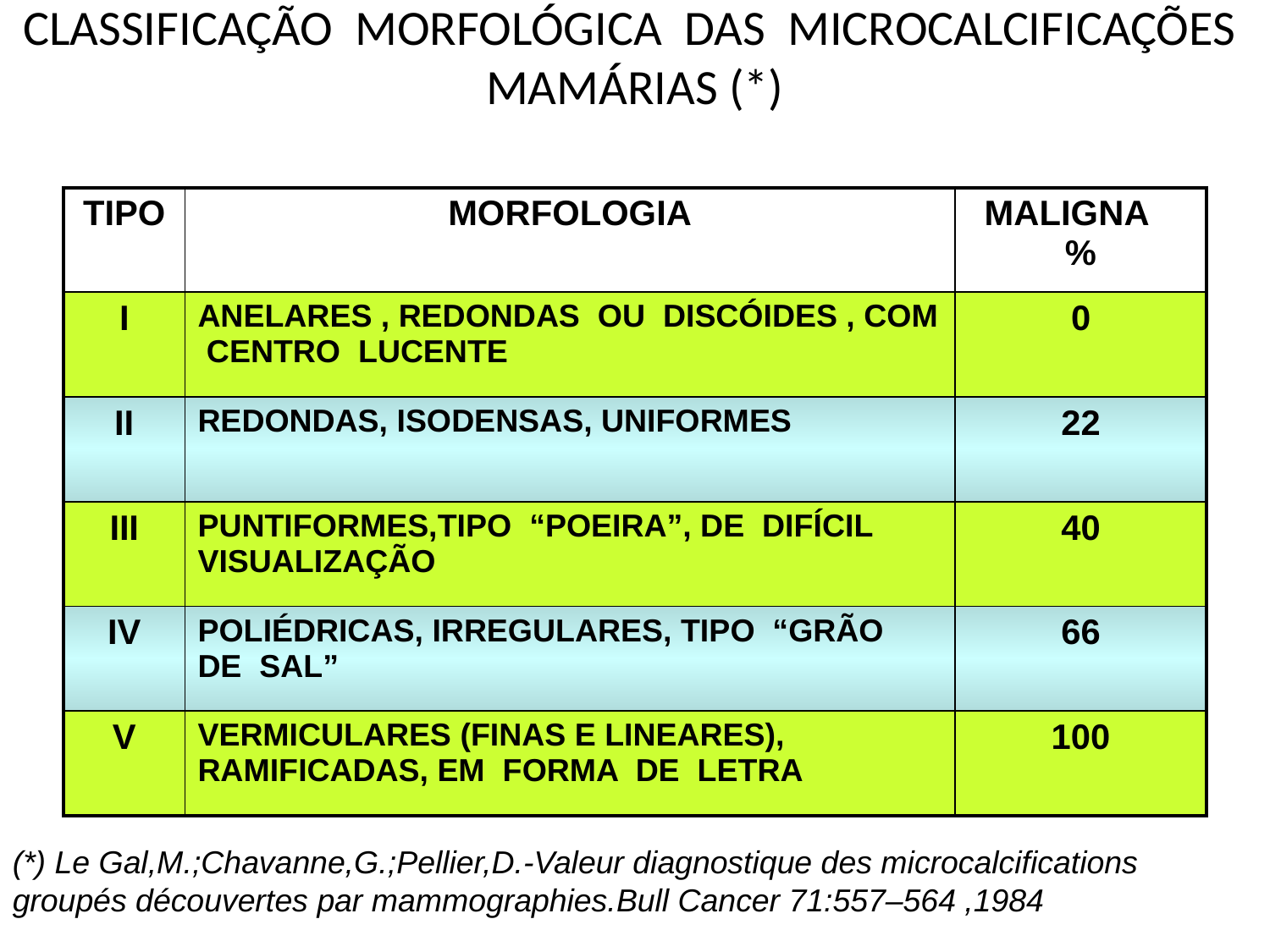

# CLASSIFICAÇÃO  MORFOLÓGICA  DAS  MICROCALCIFICAÇÕES  MAMÁRIAS (*)
| TIPO | MORFOLOGIA | MALIGNA % |
| --- | --- | --- |
| I | ANELARES , REDONDAS OU DISCÓIDES , COM CENTRO LUCENTE | 0 |
| II | REDONDAS, ISODENSAS, UNIFORMES | 22 |
| III | PUNTIFORMES,TIPO “POEIRA”, DE DIFÍCIL VISUALIZAÇÃO | 40 |
| IV | POLIÉDRICAS, IRREGULARES, TIPO “GRÃO DE SAL” | 66 |
| V | VERMICULARES (FINAS E LINEARES), RAMIFICADAS, EM FORMA DE LETRA | 100 |
(*) Le Gal,M.;Chavanne,G.;Pellier,D.-Valeur diagnostique des microcalcifications  groupés découvertes par mammographies.Bull Cancer 71:557–564 ,1984